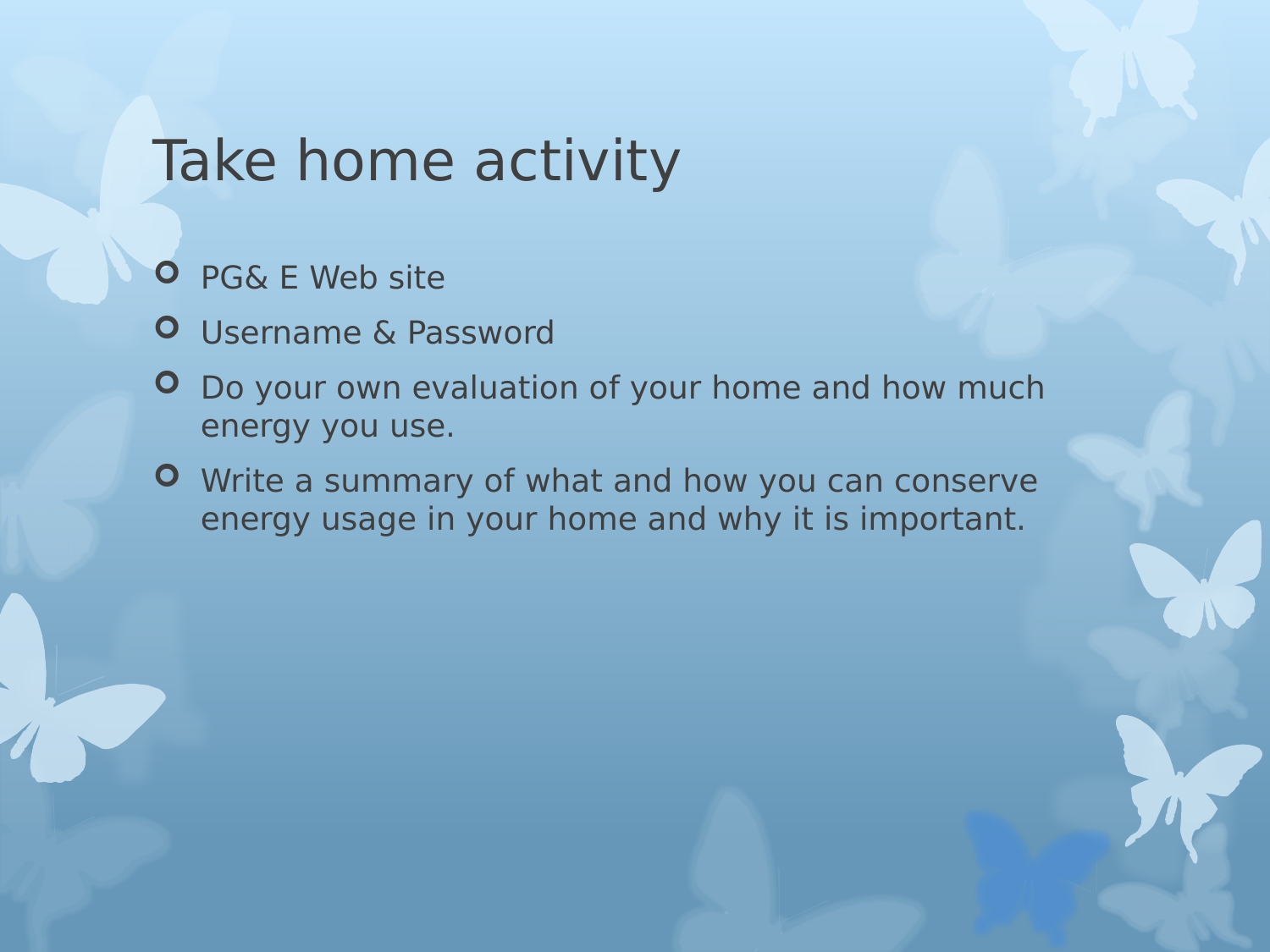

# Take home activity
PG& E Web site
Username & Password
Do your own evaluation of your home and how much energy you use.
Write a summary of what and how you can conserve energy usage in your home and why it is important.